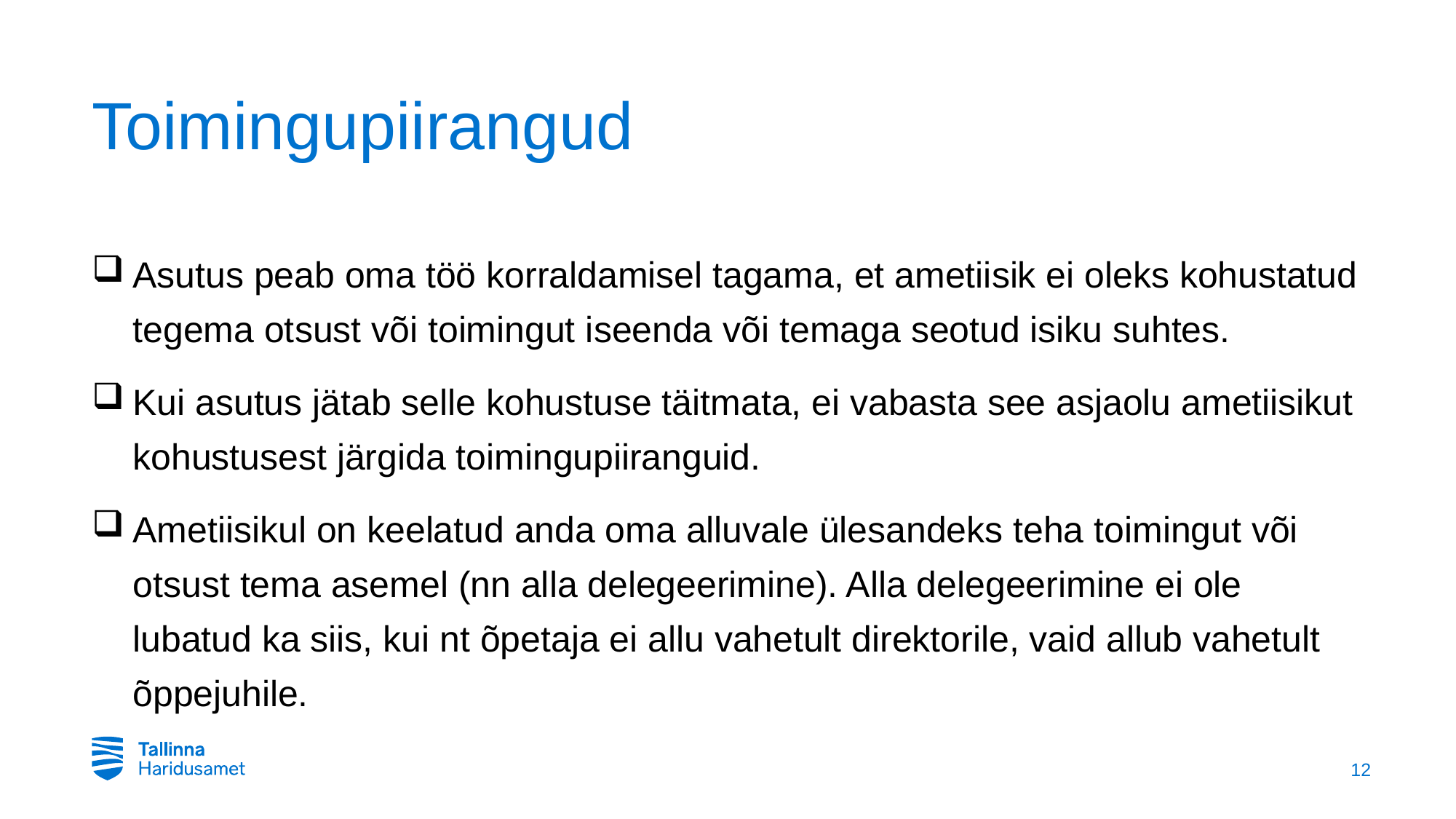

# Toimingupiirangud
Asutus peab oma töö korraldamisel tagama, et ametiisik ei oleks kohustatud tegema otsust või toimingut iseenda või temaga seotud isiku suhtes.
Kui asutus jätab selle kohustuse täitmata, ei vabasta see asjaolu ametiisikut kohustusest järgida toimingupiiranguid.
Ametiisikul on keelatud anda oma alluvale ülesandeks teha toimingut või otsust tema asemel (nn alla delegeerimine). Alla delegeerimine ei ole lubatud ka siis, kui nt õpetaja ei allu vahetult direktorile, vaid allub vahetult õppejuhile.
12